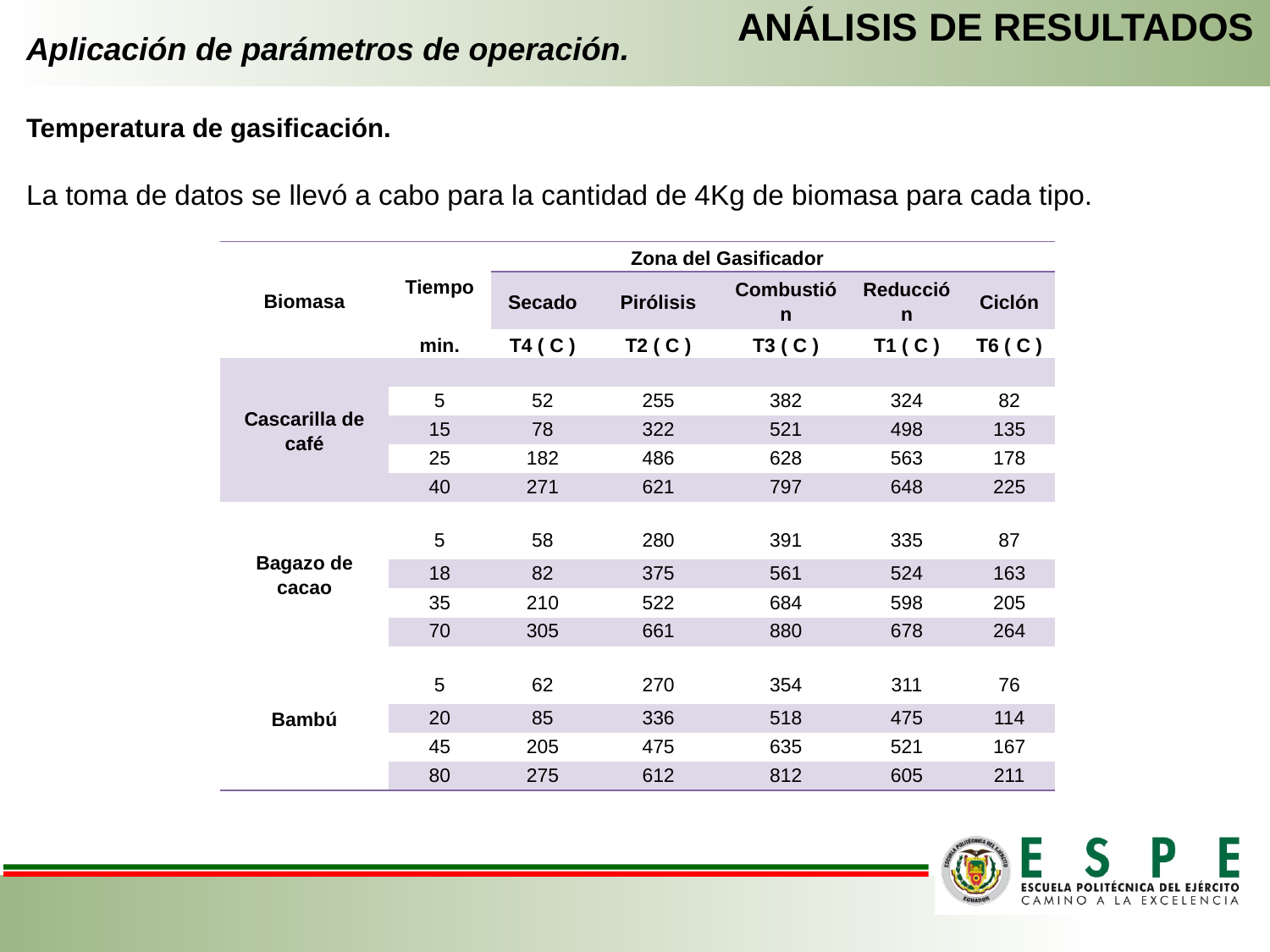

ANÁLISIS DE RESULTADOS
# Aplicación de parámetros de operación.
Temperatura de gasificación.

La toma de datos se llevó a cabo para la cantidad de 4Kg de biomasa para cada tipo.

| Biomasa | Tiempo | Zona del Gasificador |  |  |  |  |
| --- | --- | --- | --- | --- | --- | --- |
|  |  | Secado | Pirólisis | Combustión | Reducción | Ciclón |
|  | min. | T4 ( C ) | T2 ( C ) | T3 ( C ) | T1 ( C ) | T6 ( C ) |
| Cascarilla de café |  |  |  |  |  |  |
|  | 5 | 52 | 255 | 382 | 324 | 82 |
|  | 15 | 78 | 322 | 521 | 498 | 135 |
|  | 25 | 182 | 486 | 628 | 563 | 178 |
|  | 40 | 271 | 621 | 797 | 648 | 225 |
| Bagazo de cacao | 5 | 58 | 280 | 391 | 335 | 87 |
|  | 18 | 82 | 375 | 561 | 524 | 163 |
|  | 35 | 210 | 522 | 684 | 598 | 205 |
|  | 70 | 305 | 661 | 880 | 678 | 264 |
| Bambú | 5 | 62 | 270 | 354 | 311 | 76 |
|  | 20 | 85 | 336 | 518 | 475 | 114 |
|  | 45 | 205 | 475 | 635 | 521 | 167 |
|  | 80 | 275 | 612 | 812 | 605 | 211 |